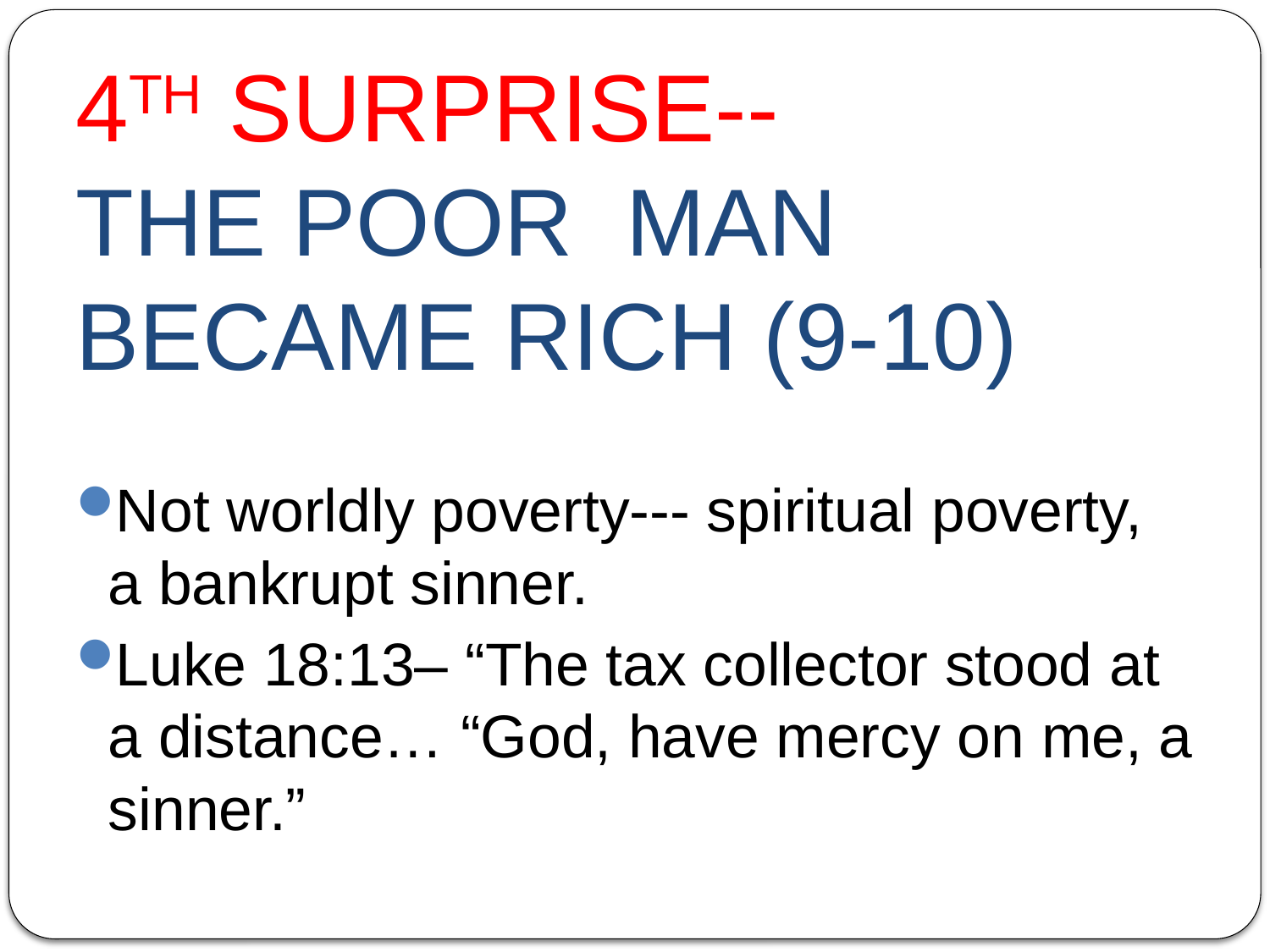

# 4TH SURPRISE-- THE POOR  MAN BECAME RICH (9-10)
Not worldly poverty--- spiritual poverty,  a bankrupt sinner.
Luke 18:13– “The tax collector stood at a distance… “God, have mercy on me, a sinner.”